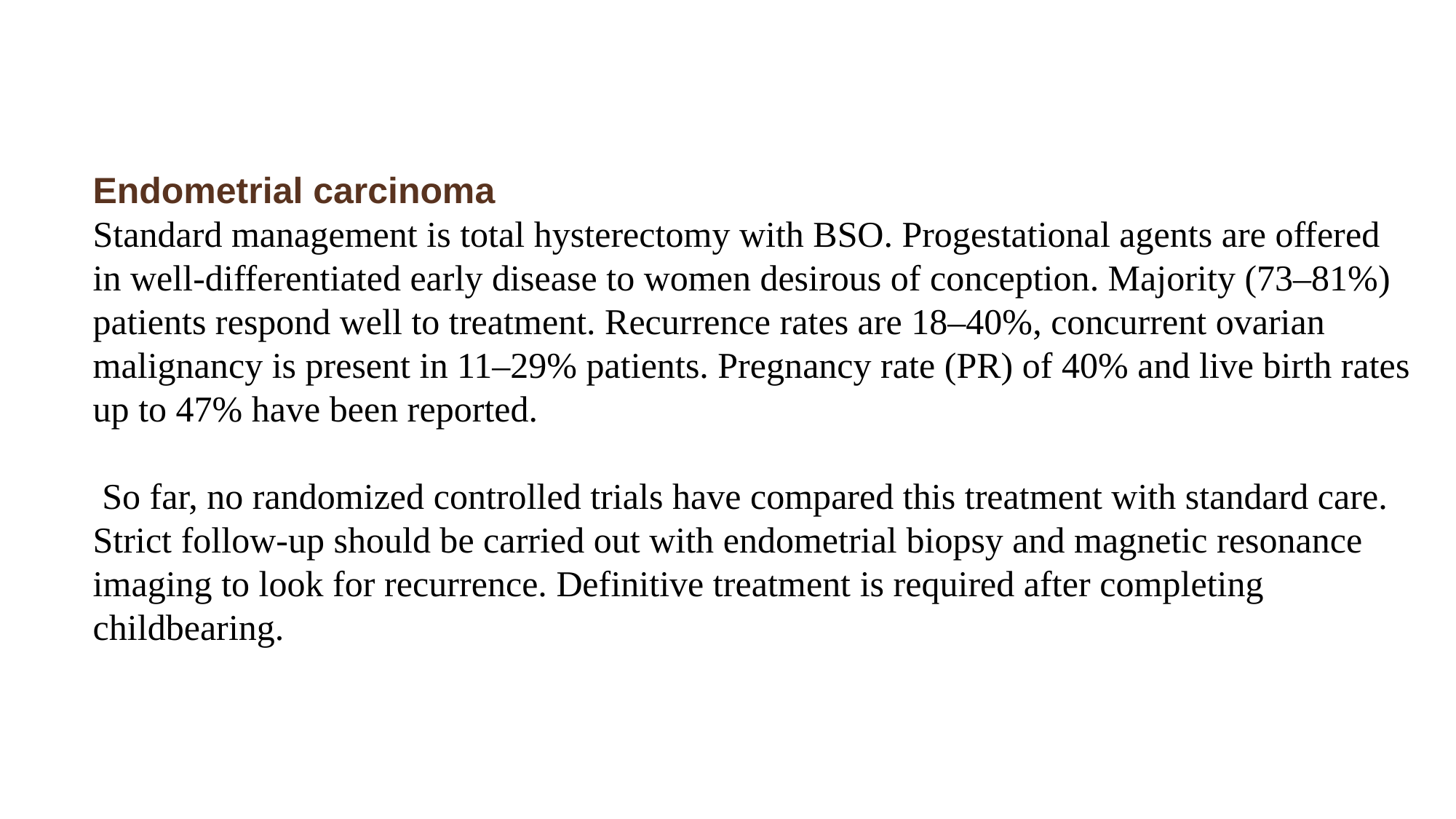

Endometrial carcinoma
Standard management is total hysterectomy with BSO. Progestational agents are offered in well-differentiated early disease to women desirous of conception. Majority (73–81%) patients respond well to treatment. Recurrence rates are 18–40%, concurrent ovarian malignancy is present in 11–29% patients. Pregnancy rate (PR) of 40% and live birth rates up to 47% have been reported.

 So far, no randomized controlled trials have compared this treatment with standard care. Strict follow-up should be carried out with endometrial biopsy and magnetic resonance imaging to look for recurrence. Definitive treatment is required after completing childbearing.